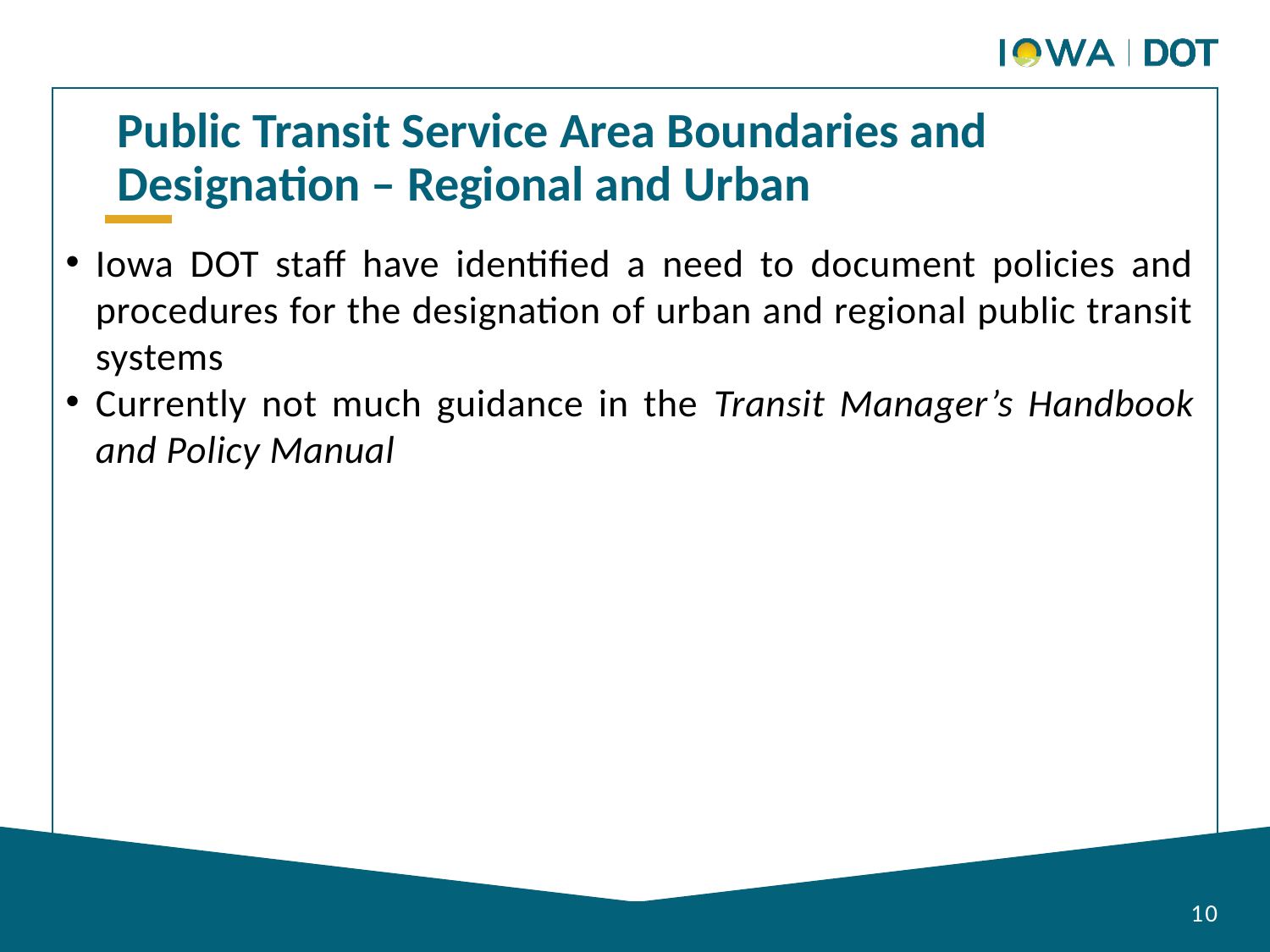

Public Transit Service Area Boundaries and Designation – Regional and Urban
Iowa DOT staff have identified a need to document policies and procedures for the designation of urban and regional public transit systems
Currently not much guidance in the Transit Manager’s Handbook and Policy Manual